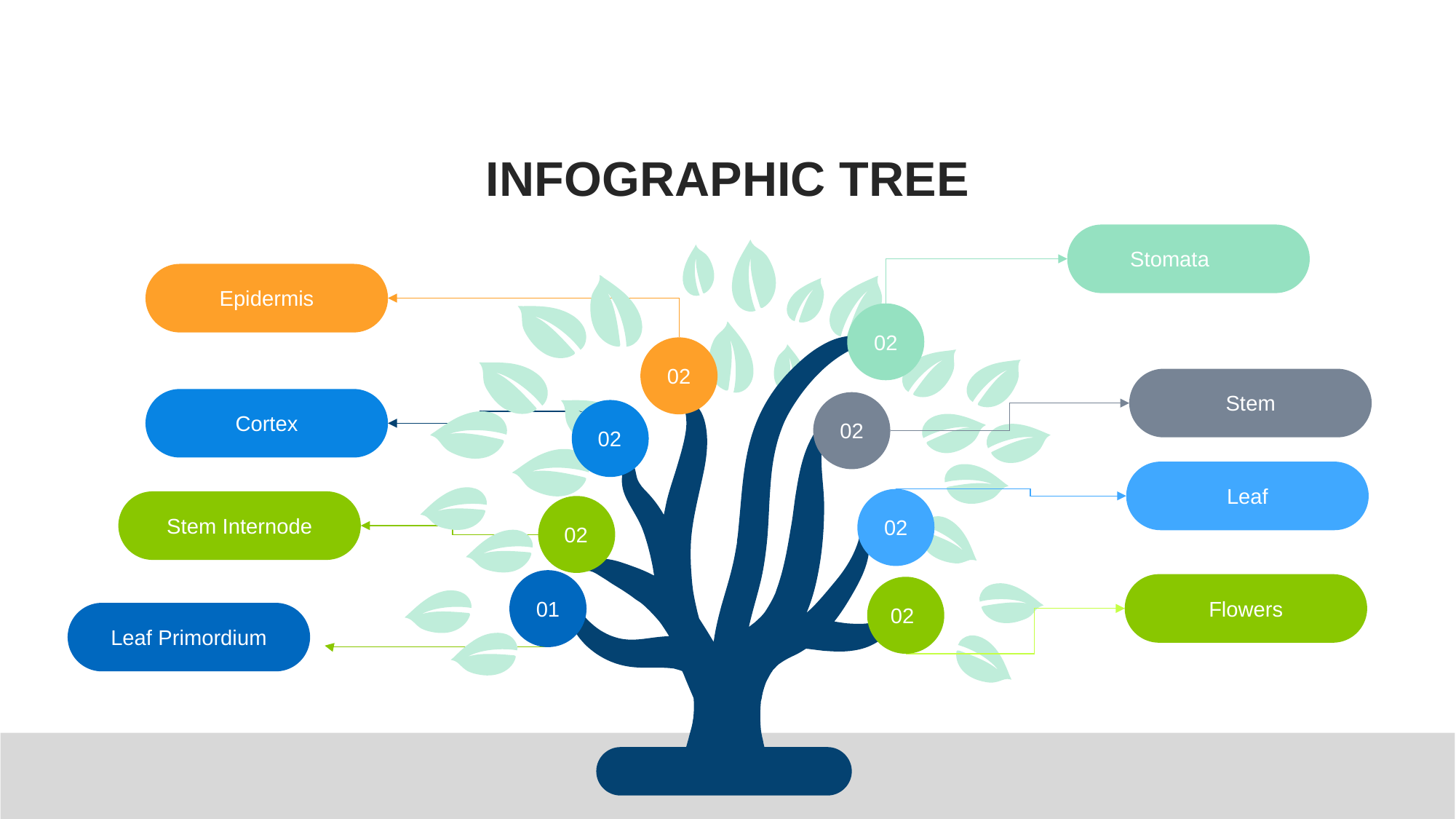

INFOGRAPHIC TREE

Stomata

Epidermis

02

02

Stem

Cortex

02

02

Leaf

02

02

Stem Internode

01

Flowers

02

Leaf Primordium